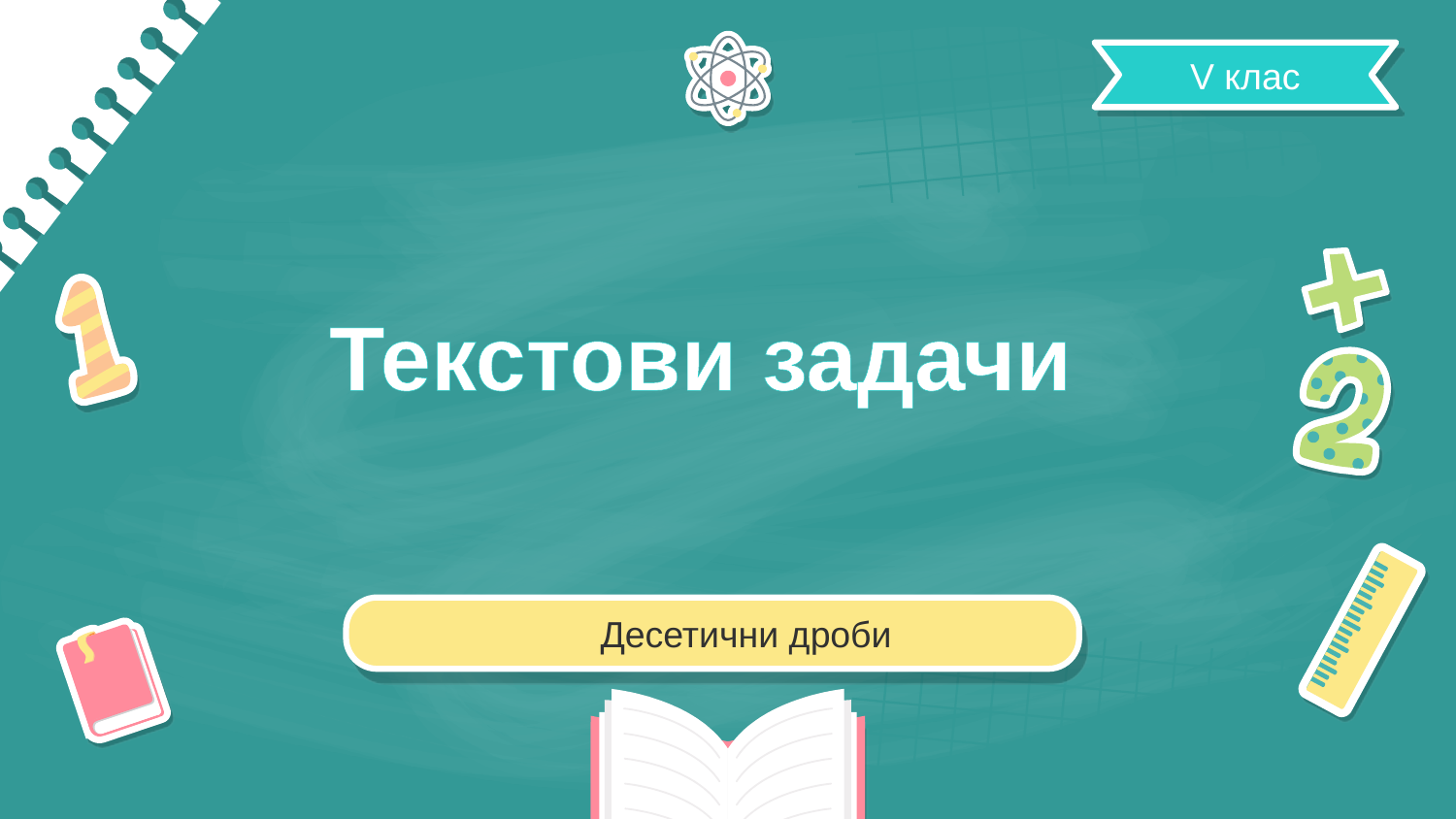

V клас

# Текстови задачи

Десетични дроби